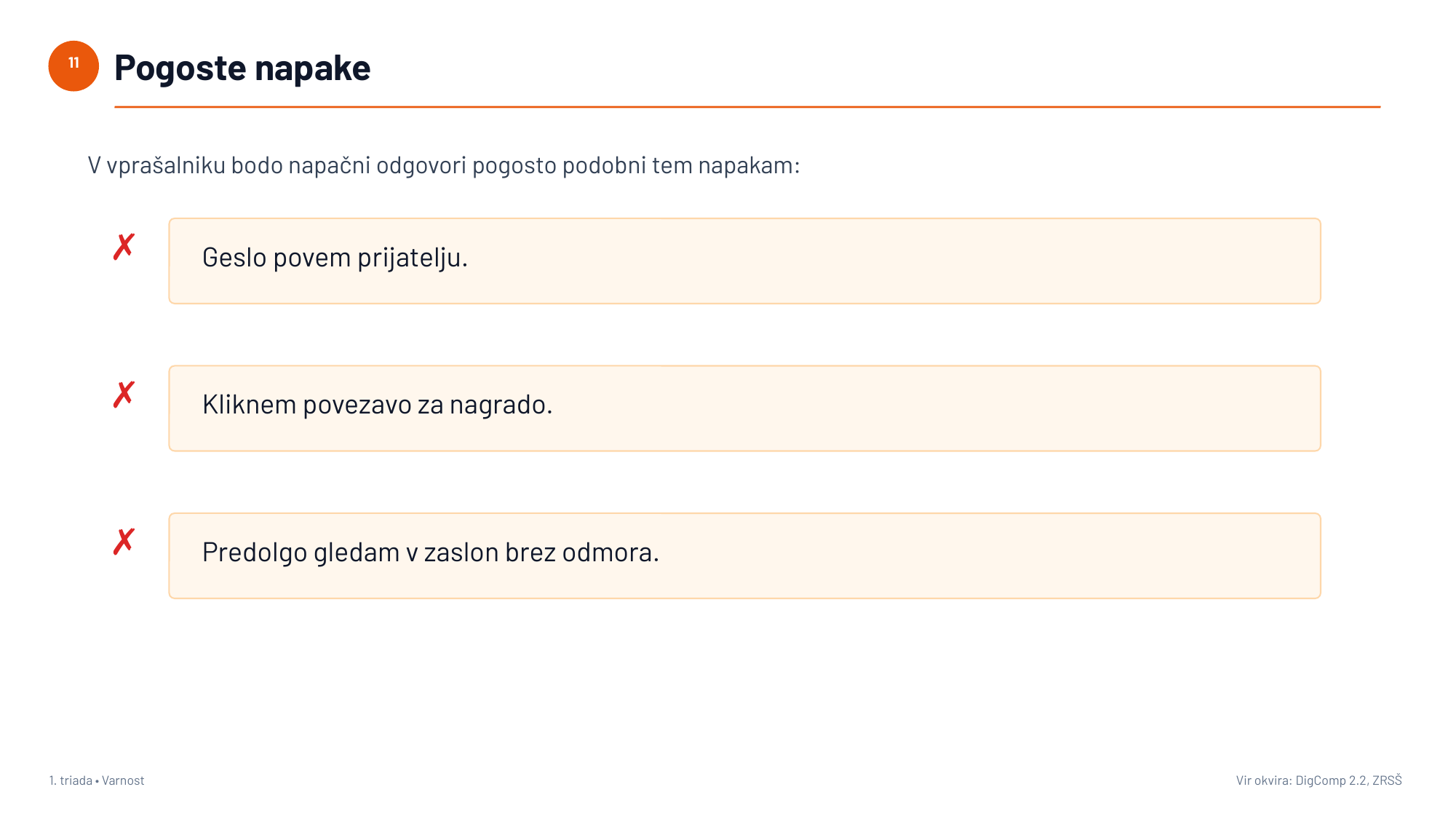

Pogoste napake

11

V vprašalniku bodo napačni odgovori pogosto podobni tem napakam:

✗
Geslo povem prijatelju.

✗
Kliknem povezavo za nagrado.

✗
Predolgo gledam v zaslon brez odmora.
1. triada • Varnost
Vir okvira: DigComp 2.2, ZRSŠ